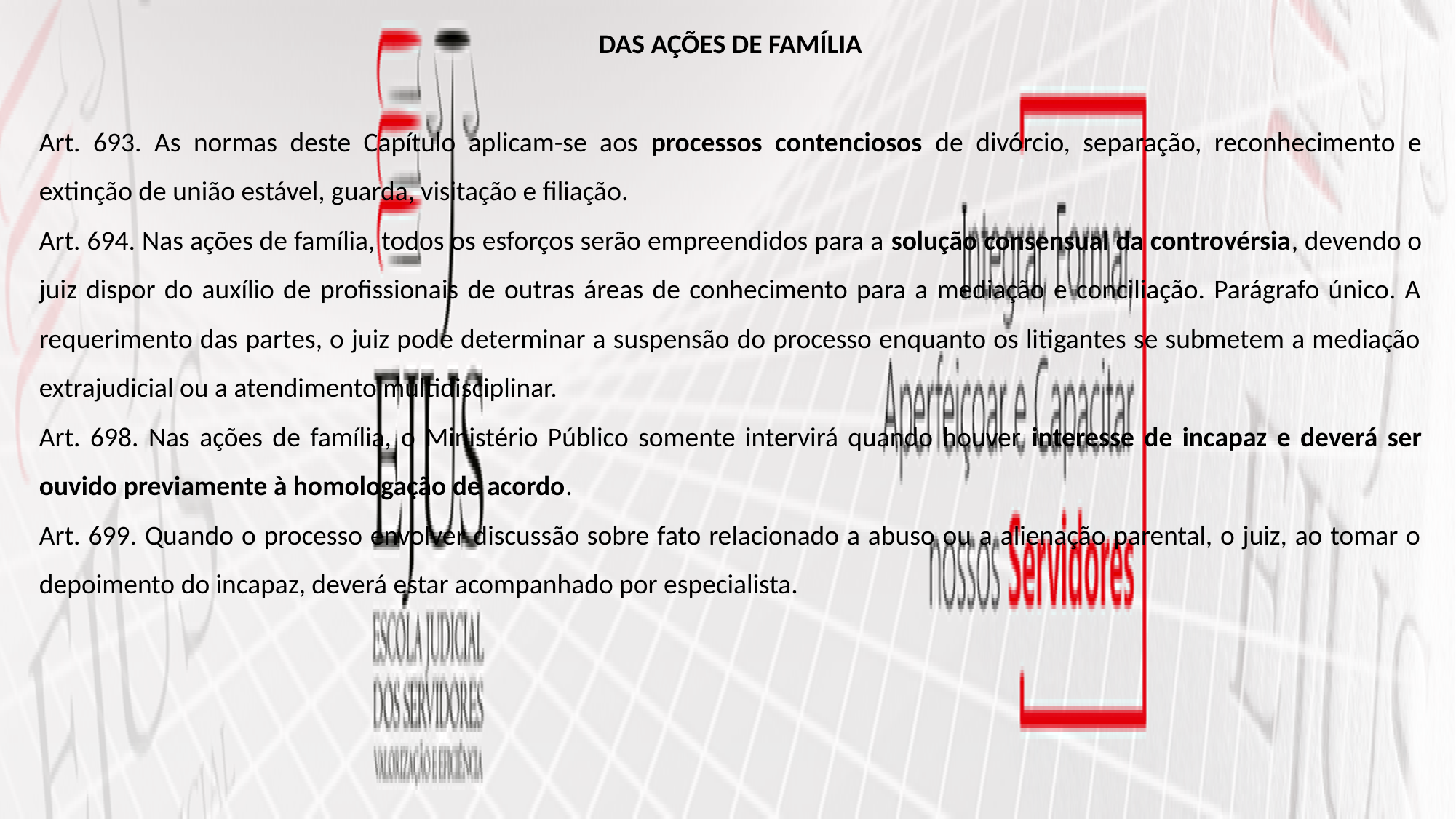

DAS AÇÕES DE FAMÍLIA

Art. 693. As normas deste Capítulo aplicam-se aos processos contenciosos de divórcio, separação, reconhecimento e extinção de união estável, guarda, visitação e filiação.
Art. 694. Nas ações de família, todos os esforços serão empreendidos para a solução consensual da controvérsia, devendo o juiz dispor do auxílio de profissionais de outras áreas de conhecimento para a mediação e conciliação. Parágrafo único. A requerimento das partes, o juiz pode determinar a suspensão do processo enquanto os litigantes se submetem a mediação extrajudicial ou a atendimento multidisciplinar.
Art. 698. Nas ações de família, o Ministério Público somente intervirá quando houver interesse de incapaz e deverá ser ouvido previamente à homologação de acordo.
Art. 699. Quando o processo envolver discussão sobre fato relacionado a abuso ou a alienação parental, o juiz, ao tomar o depoimento do incapaz, deverá estar acompanhado por especialista.